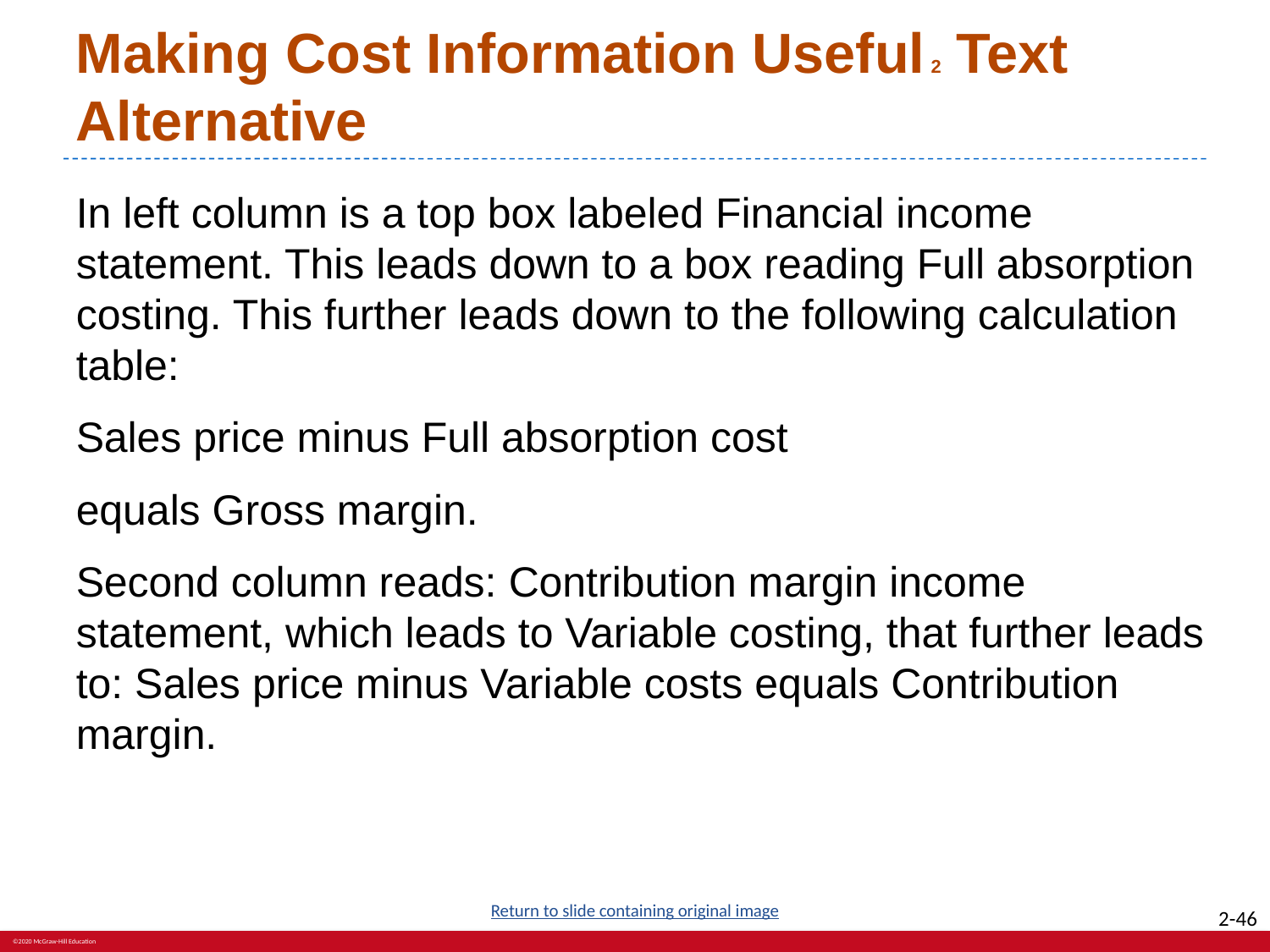

# Making Cost Information Useful 2 Text Alternative
In left column is a top box labeled Financial income statement. This leads down to a box reading Full absorption costing. This further leads down to the following calculation table:
Sales price minus Full absorption cost
equals Gross margin.
Second column reads: Contribution margin income statement, which leads to Variable costing, that further leads to: Sales price minus Variable costs equals Contribution margin.
Return to slide containing original image